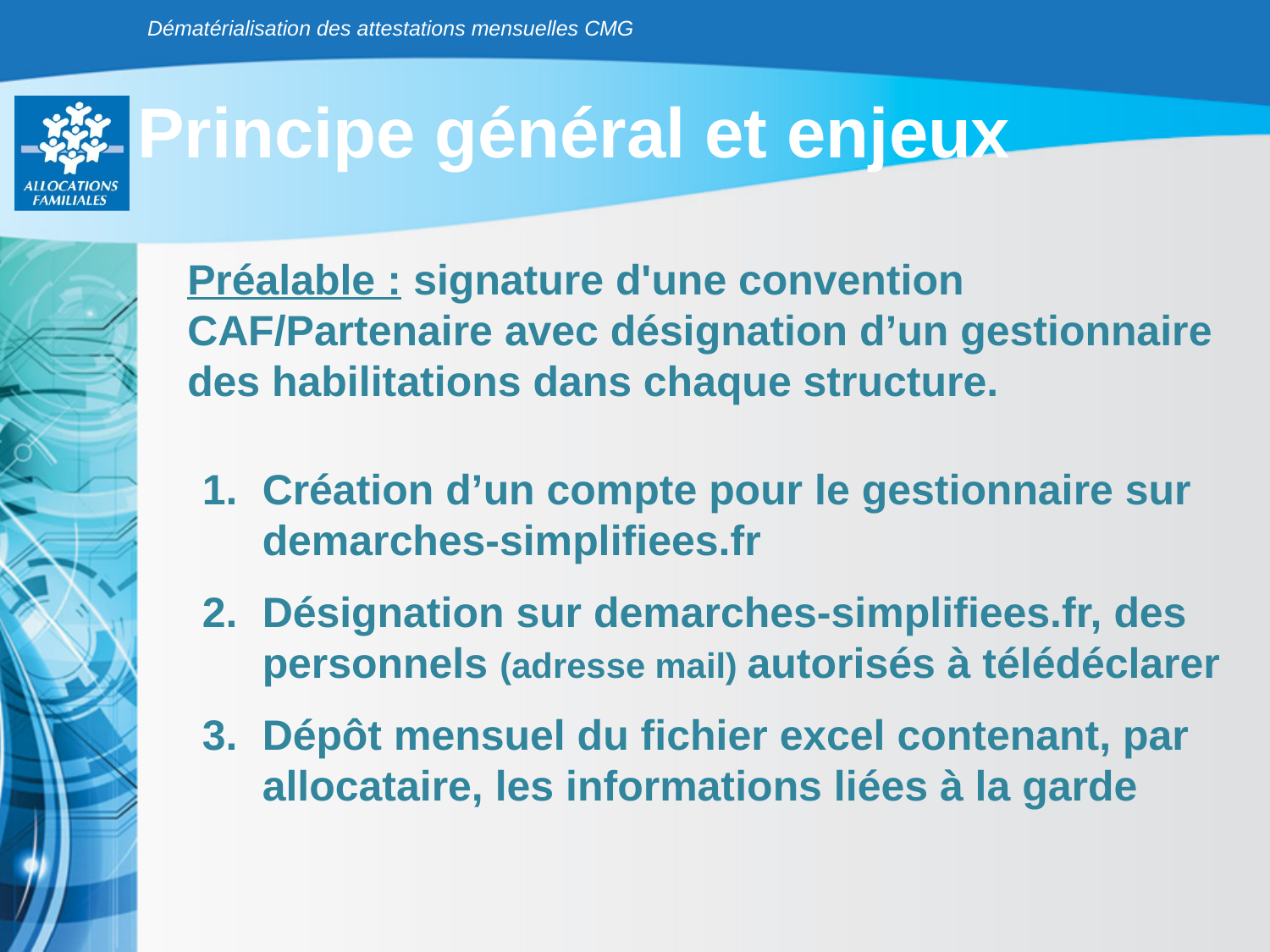

Dématérialisation des attestations mensuelles CMG
Principe général et enjeux
Préalable : signature d'une convention CAF/Partenaire avec désignation d’un gestionnaire des habilitations dans chaque structure.
Création d’un compte pour le gestionnaire sur demarches-simplifiees.fr
Désignation sur demarches-simplifiees.fr, des personnels (adresse mail) autorisés à télédéclarer
Dépôt mensuel du fichier excel contenant, par allocataire, les informations liées à la garde